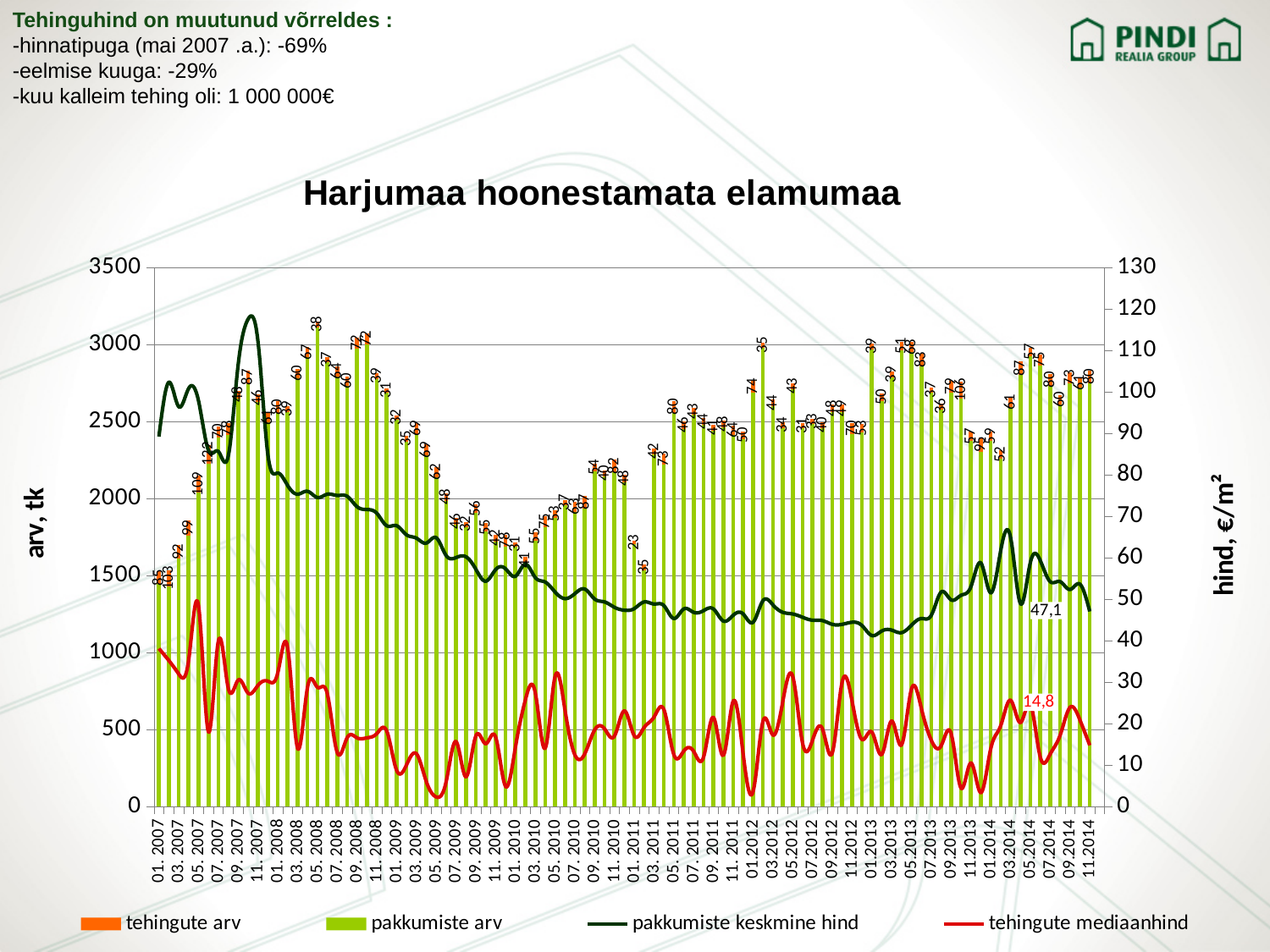

Tehinguhind on muutunud võrreldes :
-hinnatipuga (mai 2007 .a.): -69%
-eelmise kuuga: -29%
-kuu kalleim tehing oli: 1 000 000€

### Chart: Harjumaa hoonestamata elamumaa

| Category |  |  |  |  |
|---|---|---|---|---|
| 01. 2007 | 1445.0 | 85.0 | 89.3 | 38.15525417662622 |
| 02. 2007 | 1432.0 | 103.0 | 102.4 | 35.27922999245843 |
| 03. 2007 | 1610.0 | 92.0 | 96.5 | 32.01973591706825 |
| 04. 2007 | 1759.0 | 99.0 | 100.9 | 35.34314164099549 |
| 05. 2007 | 2041.0 | 109.0 | 97.9 | 48.44502959109325 |
| 06. 2007 | 2229.0 | 122.0 | 86.0 | 18.086996535988643 |
| 07. 2007 | 2398.0 | 70.0 | 85.7 | 39.944780335663964 |
| 08. 2007 | 2416.0 | 78.0 | 84.6 | 28.632418544603933 |
| 09. 2007 | 2652.0 | 48.0 | 106.6 | 30.54976800071581 |
| 10. 2007 | 2747.0 | 87.0 | 117.6 | 27.418097222399748 |
| 11. 2007 | 2631.0 | 46.0 | 112.3 | 29.271535029974565 |
| 12. 2007 | 2497.0 | 61.0 | 85.0 | 30.294121406567562 |
| 01. 2008 | 2556.0 | 80.0 | 80.5 | 32.275382511216485 |
| 02. 2008 | 2562.0 | 39.0 | 77.5 | 38.34698912223739 |
| 03. 2008 | 2785.0 | 60.0 | 75.4 | 14.12447432669078 |
| 04. 2008 | 2919.0 | 67.0 | 76.1 | 28.76024184167806 |
| 05. 2008 | 3114.0 | 38.0 | 74.6 | 28.824153490215135 |
| 06. 2008 | 2885.0 | 37.0 | 75.4 | 27.29027392532563 |
| 07. 2008 | 2796.0 | 64.0 | 75.1 | 13.101887950097785 |
| 08. 2008 | 2734.0 | 60.0 | 74.9 | 16.61702861963623 |
| 09. 2008 | 2974.0 | 72.0 | 72.4 | 16.61702861963623 |
| 10. 2008 | 3004.0 | 72.0 | 71.7 | 16.61702861963623 |
| 11. 2008 | 2777.0 | 39.0 | 70.8 | 17.639614996229213 |
| 12. 2008 | 2688.0 | 31.0 | 67.8 | 18.278731481599824 |
| 01. 2009 | 2511.0 | 32.0 | 67.8 | 8.819807498114606 |
| 02. 2009 | 2373.0 | 35.0 | 65.6 | 10.098040468855851 |
| 03. 2009 | 2422.0 | 69.0 | 64.8 | 12.782329707412469 |
| 04. 2009 | 2283.0 | 69.0 | 63.6 | 6.071606611020927 |
| 05. 2009 | 2142.0 | 62.0 | 64.9 | 2.3647309958713083 |
| 06. 2009 | 1987.0 | 48.0 | 60.6 | 6.007694962483862 |
| 07. 2009 | 1830.0 | 46.0 | 60.1 | 15.722265540117343 |
| 08. 2009 | 1818.0 | 32.0 | 60.3 | 7.2220162846880465 |
| 09. 2009 | 1907.0 | 56.0 | 57.3 | 17.064410159395653 |
| 10. 2009 | 1787.0 | 55.0 | 54.4 | 15.210972351820843 |
| 11. 2009 | 1725.0 | 42.0 | 57.2 | 16.808763565247403 |
| 12. 2009 | 1689.0 | 78.0 | 57.4 | 4.921196937353803 |
| 01. 2010 | 1688.0 | 31.0 | 55.6 | 14.380120920839033 |
| 02. 2010 | 1580.0 | 41.0 | 58.5 | 25.756394360436133 |
| 03. 2010 | 1729.0 | 55.0 | 55.3 | 27.545920519473874 |
| 04. 2010 | 1815.0 | 75.0 | 54.2 | 14.12447432669078 |
| 05. 2010 | 1875.0 | 53.0 | 51.8 | 31.380619431697614 |
| 06. 2010 | 1957.0 | 37.0 | 50.2 | 23.391663364564828 |
| 07. 2010 | 1916.0 | 63.0 | 51.4 | 12.526683113264228 |
| 08. 2010 | 1934.0 | 87.0 | 52.5 | 12.782329707412469 |
| 09. 2010 | 2176.0 | 54.0 | 50.1 | 18.53437807574809 |
| 10. 2010 | 2146.0 | 40.0 | 49.4 | 18.790024669896336 |
| 11. 2010 | 2171.0 | 82.0 | 48.1 | 17.064410159395653 |
| 12. 2010 | 2108.0 | 48.0 | 47.4 | 23.130000000000006 |
| 01. 2011 | 1704.0 | 23.0 | 47.8 | 17.12 |
| 02. 2011 | 1537.0 | 35.0 | 49.4 | 19.130000000000006 |
| 03. 2011 | 2287.0 | 42.0 | 48.9 | 21.64 |
| 04. 2011 | 2222.0 | 73.0 | 48.5 | 23.4 |
| 05. 2011 | 2557.0 | 80.0 | 45.4 | 12.58 |
| 06. 2011 | 2455.0 | 46.0 | 47.7 | 13.44 |
| 07. 2011 | 2546.0 | 43.0 | 46.9 | 13.370000000000003 |
| 08. 2011 | 2478.0 | 44.0 | 47.3 | 11.97 |
| 09. 2011 | 2442.0 | 41.0 | 47.7 | 21.52 |
| 10. 2011 | 2462.0 | 48.0 | 44.8 | 12.39 |
| 11. 2011 | 2413.0 | 64.0 | 46.2 | 25.5 |
| 12. 2011 | 2388.0 | 50.0 | 46.5 | 12.75 |
| 01.2012 | 2692.0 | 74.0 | 44.5 | 3.63 |
| 02.2012 | 2981.0 | 35.0 | 49.7 | 20.6 |
| 03.2012 | 2599.0 | 44.0 | 48.7 | 17.31 |
| 04.2012 | 2461.0 | 34.0 | 46.9 | 25.34 |
| 05.2012 | 2709.0 | 43.0 | 46.5 | 31.49 |
| 06.2012 | 2458.0 | 31.0 | 45.7 | 15.34 |
| 07.2012 | 2484.0 | 33.0 | 45.0 | 16.02 |
| 08.2012 | 2459.0 | 40.0 | 44.9 | 18.8 |
| 09.2012 | 2562.0 | 48.0 | 44.0 | 12.99 |
| 10.2012 | 2562.0 | 49.0 | 44.0 | 30.130000000000006 |
| 11.2012 | 2421.0 | 70.0 | 44.5 | 25.45 |
| 12.2012 | 2431.0 | 53.0 | 43.7 | 16.23 |
| 01.2013 | 2969.0 | 39.0 | 41.3 | 18.0 |
| 02.2013 | 2634.0 | 50.0 | 42.4 | 12.65 |
| 03.2013 | 2787.0 | 39.0 | 42.6 | 20.67 |
| 04.2013 | 2966.0 | 51.0 | 42.0 | 14.950000000000003 |
| 05.2013 | 2951.0 | 68.0 | 43.8 | 28.41 |
| 06.2013 | 2860.0 | 83.0 | 45.4 | 23.68 |
| 07.2013 | 2688.0 | 37.0 | 46.2 | 16.03 |
| 08.2013 | 2581.0 | 36.0 | 51.8 | 14.74 |
| 09.2013 | 2690.0 | 79.0 | 49.9 | 17.66 |
| 10.2013 | 2653.0 | 106.0 | 51.0 | 4.5 |
| 11.2013 | 2377.0 | 57.0 | 53.1 | 10.56 |
| 12.2013 | 2303.0 | 95.0 | 58.8 | 3.4 |
| 01.2014 | 2376.0 | 59.0 | 51.6 | 14.0 |
| 02.2014 | 2262.0 | 52.0 | 61.7 | 19.510000000000005 |
| 03.2014 | 2596.0 | 61.0 | 65.0 | 25.68 |
| 04.2014 | 2805.0 | 87.0 | 49.0 | 20.31 |
| 05.2014 | 2926.0 | 57.0 | 58.9 | 24.75 |
| 06.2014 | 2864.0 | 75.0 | 59.4 | 12.01 |
| 07.2014 | 2732.0 | 80.0 | 54.3 | 12.69 |
| 08.2014 | 2613.0 | 60.0 | 54.3 | 17.21 |
| 09.2014 | 2748.0 | 73.0 | 52.4 | 23.959999999999994 |
| 10.2014 | 2723.0 | 61.0 | 53.7 | 20.97 |
| 11.2014 | 2751.0 | 80.0 | 47.1 | 14.82 |
| 12.2014 | None | None | None | None |